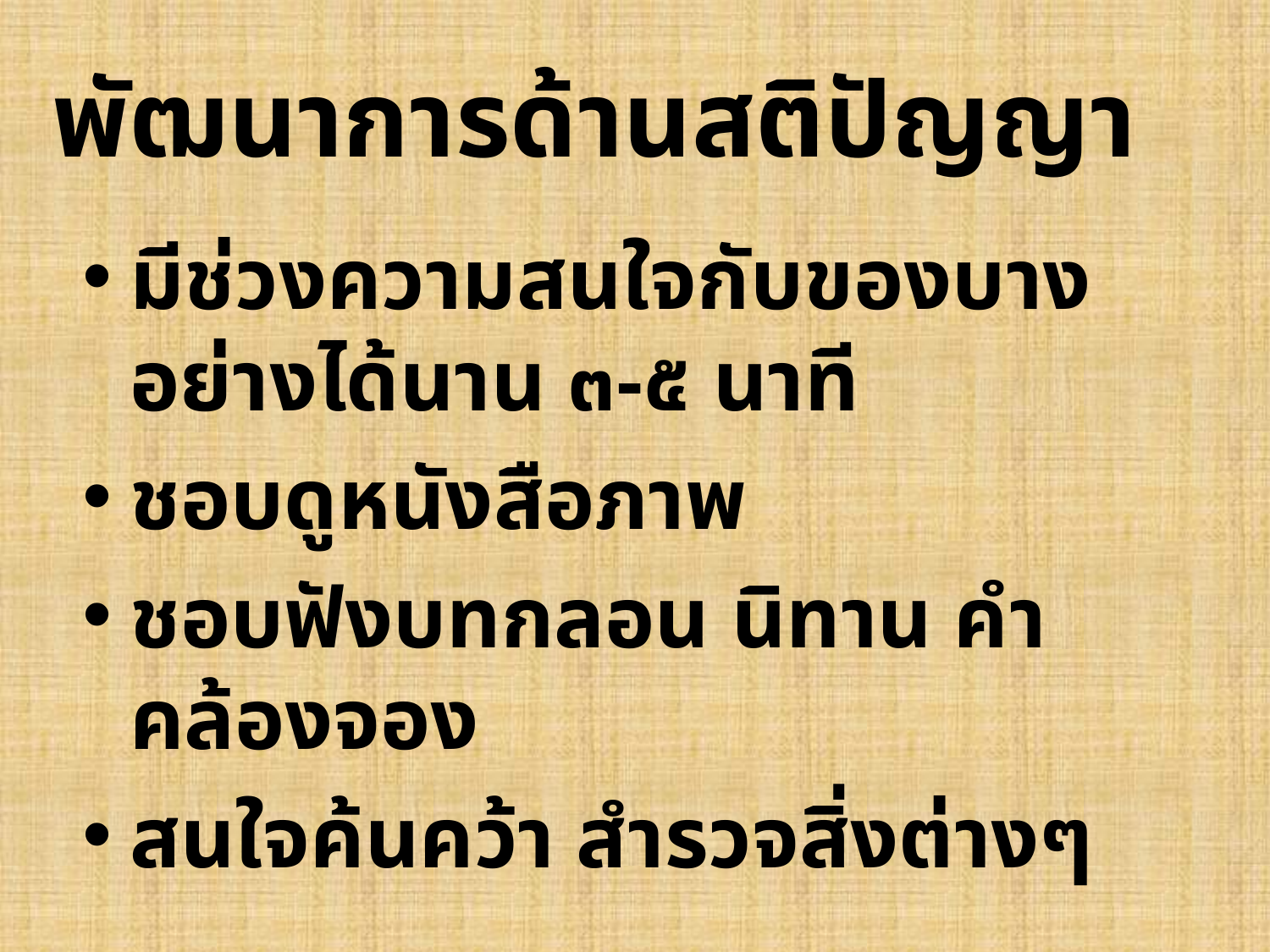

# พัฒนาการด้านสติปัญญา
มีช่วงความสนใจกับของบางอย่างได้นาน ๓-๕ นาที
ชอบดูหนังสือภาพ
ชอบฟังบทกลอน นิทาน คำคล้องจอง
สนใจค้นคว้า สำรวจสิ่งต่างๆ